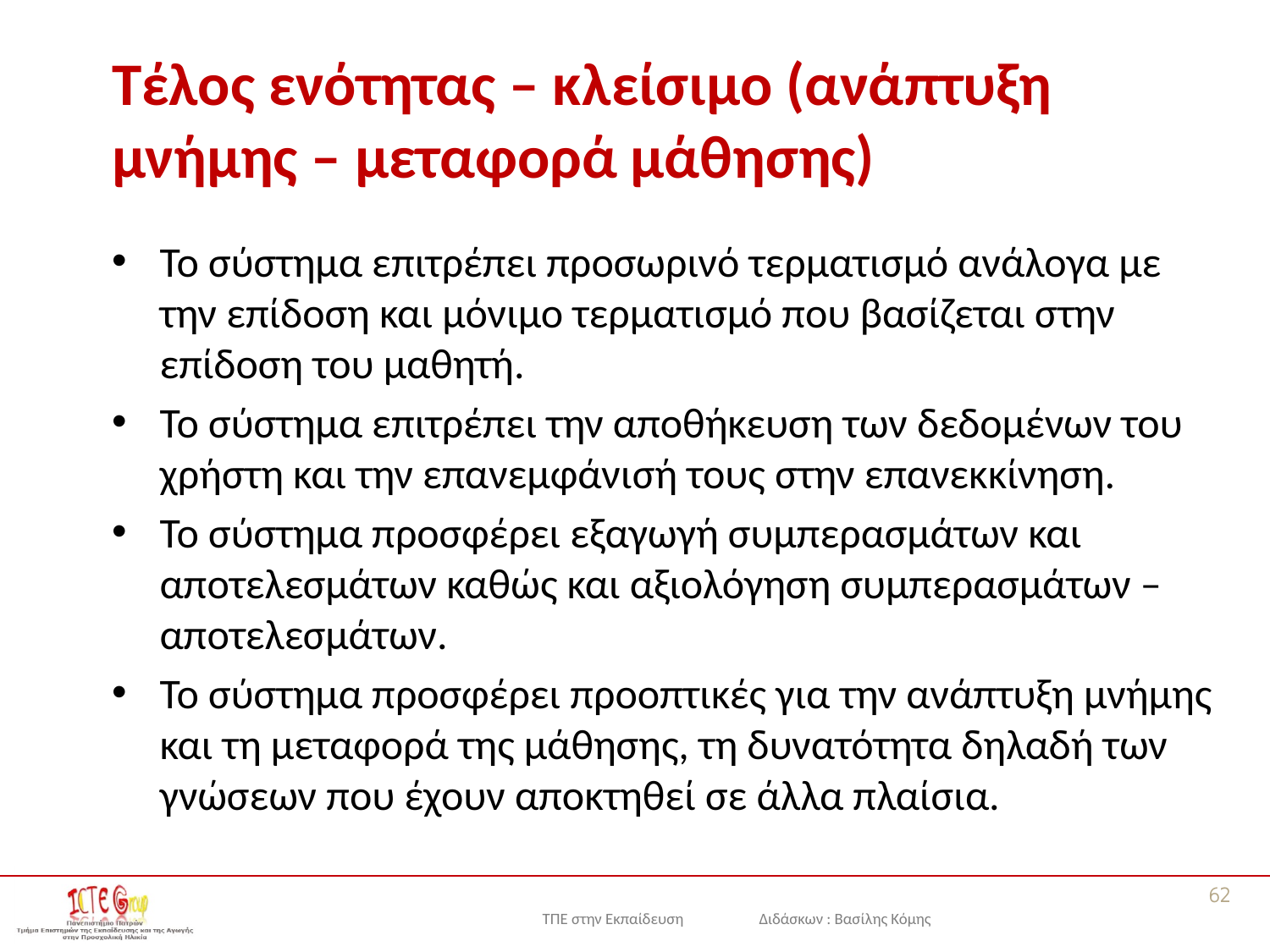

# Τέλος ενότητας – κλείσιμο (ανάπτυξη μνήμης – μεταφορά μάθησης)
Το σύστημα επιτρέπει προσωρινό τερματισμό ανάλογα με την επίδοση και μόνιμο τερματισμό που βασίζεται στην επίδοση του μαθητή.
Το σύστημα επιτρέπει την αποθήκευση των δεδομένων του χρήστη και την επανεμφάνισή τους στην επανεκκίνηση.
Το σύστημα προσφέρει εξαγωγή συμπερασμάτων και αποτελεσμάτων καθώς και αξιολόγηση συμπερασμάτων – αποτελεσμάτων.
Το σύστημα προσφέρει προοπτικές για την ανάπτυξη μνήμης και τη μεταφορά της μάθησης, τη δυνατότητα δηλαδή των γνώσεων που έχουν αποκτηθεί σε άλλα πλαίσια.

62